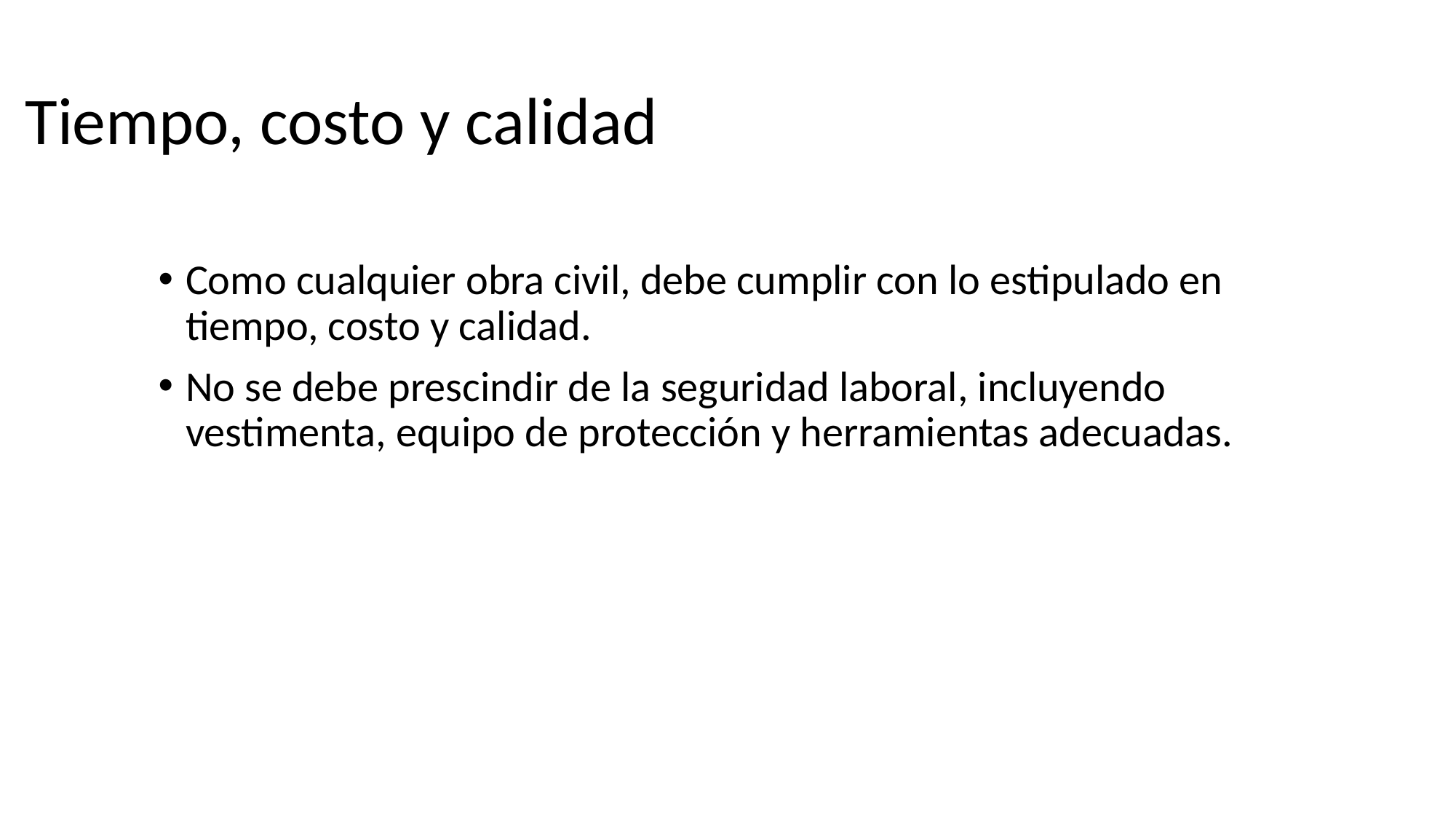

# Tiempo, costo y calidad
Como cualquier obra civil, debe cumplir con lo estipulado en tiempo, costo y calidad.
No se debe prescindir de la seguridad laboral, incluyendo vestimenta, equipo de protección y herramientas adecuadas.